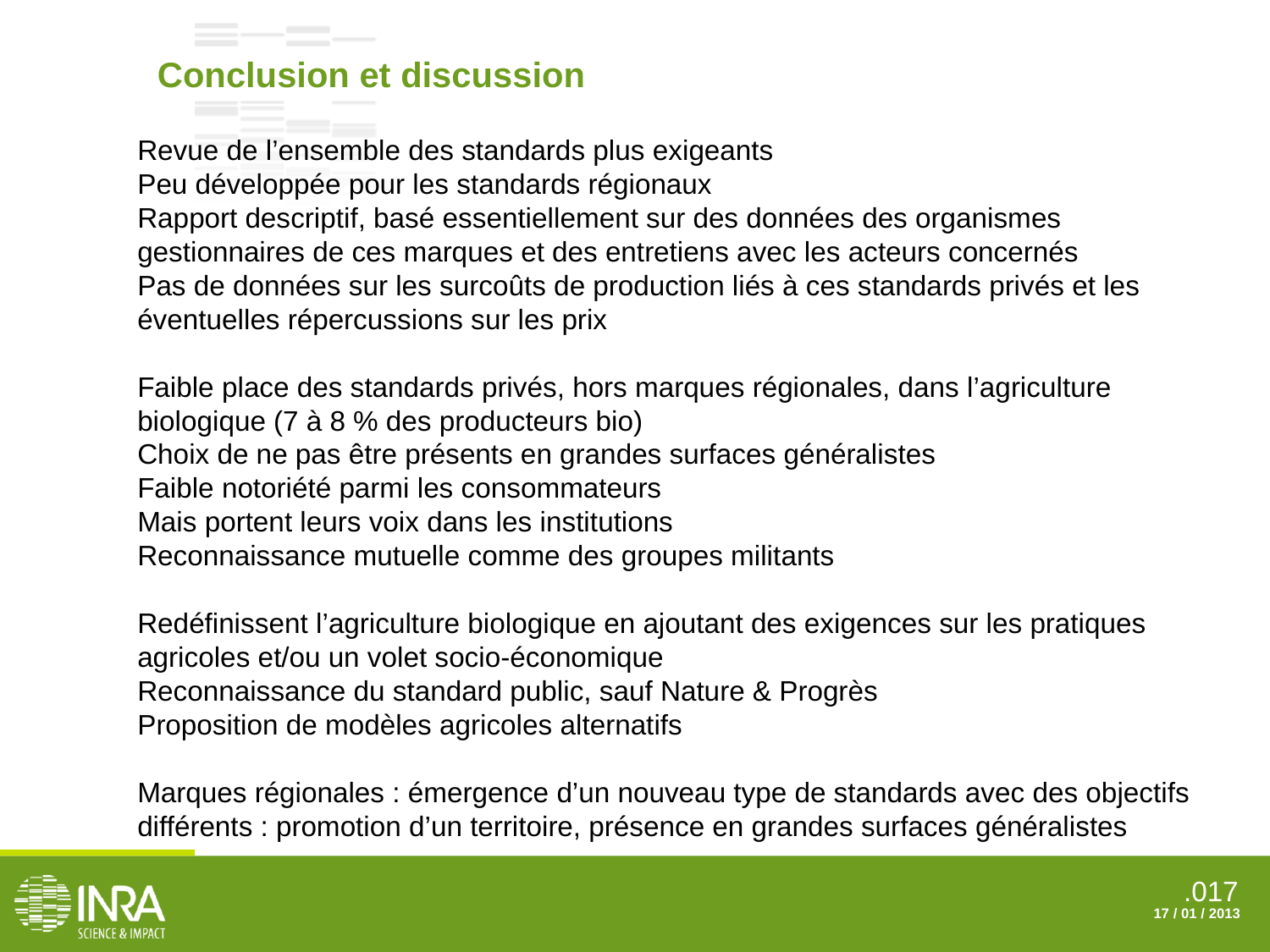

Conclusion et discussion
Revue de l’ensemble des standards plus exigeants
Peu développée pour les standards régionaux
Rapport descriptif, basé essentiellement sur des données des organismes gestionnaires de ces marques et des entretiens avec les acteurs concernés
Pas de données sur les surcoûts de production liés à ces standards privés et les éventuelles répercussions sur les prix

Faible place des standards privés, hors marques régionales, dans l’agriculture biologique (7 à 8 % des producteurs bio)
Choix de ne pas être présents en grandes surfaces généralistes
Faible notoriété parmi les consommateurs
Mais portent leurs voix dans les institutions
Reconnaissance mutuelle comme des groupes militants

Redéfinissent l’agriculture biologique en ajoutant des exigences sur les pratiques agricoles et/ou un volet socio-économique
Reconnaissance du standard public, sauf Nature & Progrès
Proposition de modèles agricoles alternatifs

Marques régionales : émergence d’un nouveau type de standards avec des objectifs différents : promotion d’un territoire, présence en grandes surfaces généralistes

17 / 01 / 2013